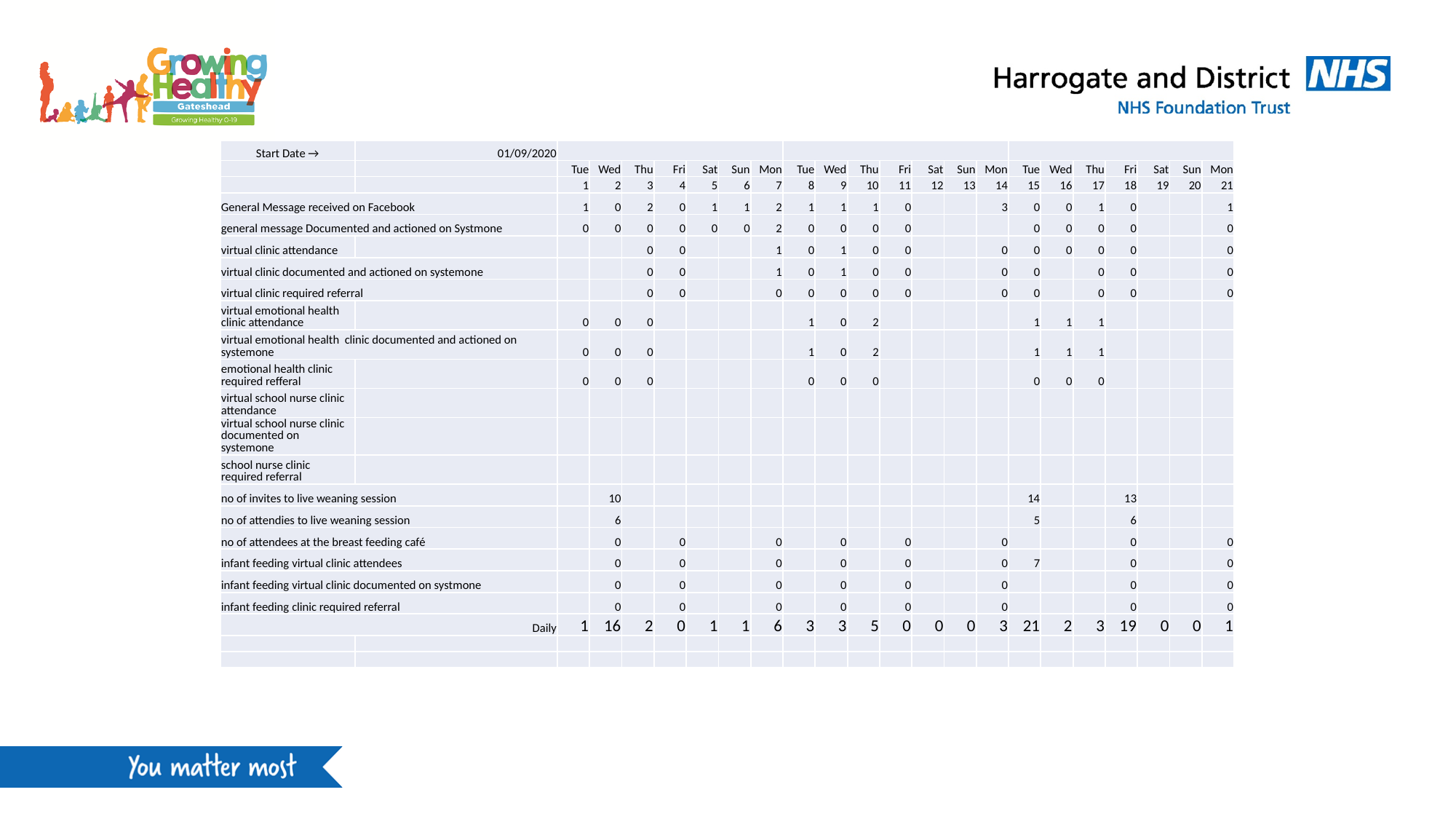

| Start Date → | 01/09/2020 |  |  |  |  |  |  |  |  |  |  |  |  |  |  |  |  |  |  |  |  |  |
| --- | --- | --- | --- | --- | --- | --- | --- | --- | --- | --- | --- | --- | --- | --- | --- | --- | --- | --- | --- | --- | --- | --- |
|  |  | Tue | Wed | Thu | Fri | Sat | Sun | Mon | Tue | Wed | Thu | Fri | Sat | Sun | Mon | Tue | Wed | Thu | Fri | Sat | Sun | Mon |
|  |  | 1 | 2 | 3 | 4 | 5 | 6 | 7 | 8 | 9 | 10 | 11 | 12 | 13 | 14 | 15 | 16 | 17 | 18 | 19 | 20 | 21 |
| General Message received on Facebook |  | 1 | 0 | 2 | 0 | 1 | 1 | 2 | 1 | 1 | 1 | 0 |  |  | 3 | 0 | 0 | 1 | 0 |  |  | 1 |
| general message Documented and actioned on Systmone |  | 0 | 0 | 0 | 0 | 0 | 0 | 2 | 0 | 0 | 0 | 0 |  |  |  | 0 | 0 | 0 | 0 |  |  | 0 |
| virtual clinic attendance |  |  |  | 0 | 0 |  |  | 1 | 0 | 1 | 0 | 0 |  |  | 0 | 0 | 0 | 0 | 0 |  |  | 0 |
| virtual clinic documented and actioned on systemone |  |  |  | 0 | 0 |  |  | 1 | 0 | 1 | 0 | 0 |  |  | 0 | 0 |  | 0 | 0 |  |  | 0 |
| virtual clinic required referral |  |  |  | 0 | 0 |  |  | 0 | 0 | 0 | 0 | 0 |  |  | 0 | 0 |  | 0 | 0 |  |  | 0 |
| virtual emotional health clinic attendance |  | 0 | 0 | 0 |  |  |  |  | 1 | 0 | 2 |  |  |  |  | 1 | 1 | 1 |  |  |  |  |
| virtual emotional health clinic documented and actioned on systemone |  | 0 | 0 | 0 |  |  |  |  | 1 | 0 | 2 |  |  |  |  | 1 | 1 | 1 |  |  |  |  |
| emotional health clinic required refferal |  | 0 | 0 | 0 |  |  |  |  | 0 | 0 | 0 |  |  |  |  | 0 | 0 | 0 |  |  |  |  |
| virtual school nurse clinic attendance |  |  |  |  |  |  |  |  |  |  |  |  |  |  |  |  |  |  |  |  |  |  |
| virtual school nurse clinic documented on systemone |  |  |  |  |  |  |  |  |  |  |  |  |  |  |  |  |  |  |  |  |  |  |
| school nurse clinic required referral |  |  |  |  |  |  |  |  |  |  |  |  |  |  |  |  |  |  |  |  |  |  |
| no of invites to live weaning session |  |  | 10 |  |  |  |  |  |  |  |  |  |  |  |  | 14 |  |  | 13 |  |  |  |
| no of attendies to live weaning session |  |  | 6 |  |  |  |  |  |  |  |  |  |  |  |  | 5 |  |  | 6 |  |  |  |
| no of attendees at the breast feeding café |  |  | 0 |  | 0 |  |  | 0 |  | 0 |  | 0 |  |  | 0 |  |  |  | 0 |  |  | 0 |
| infant feeding virtual clinic attendees |  |  | 0 |  | 0 |  |  | 0 |  | 0 |  | 0 |  |  | 0 | 7 |  |  | 0 |  |  | 0 |
| infant feeding virtual clinic documented on systmone |  |  | 0 |  | 0 |  |  | 0 |  | 0 |  | 0 |  |  | 0 |  |  |  | 0 |  |  | 0 |
| infant feeding clinic required referral |  |  | 0 |  | 0 |  |  | 0 |  | 0 |  | 0 |  |  | 0 |  |  |  | 0 |  |  | 0 |
| Daily |  | 1 | 16 | 2 | 0 | 1 | 1 | 6 | 3 | 3 | 5 | 0 | 0 | 0 | 3 | 21 | 2 | 3 | 19 | 0 | 0 | 1 |
|  |  |  |  |  |  |  |  |  |  |  |  |  |  |  |  |  |  |  |  |  |  |  |
|  |  |  |  |  |  |  |  |  |  |  |  |  |  |  |  |  |  |  |  |  |  |  |